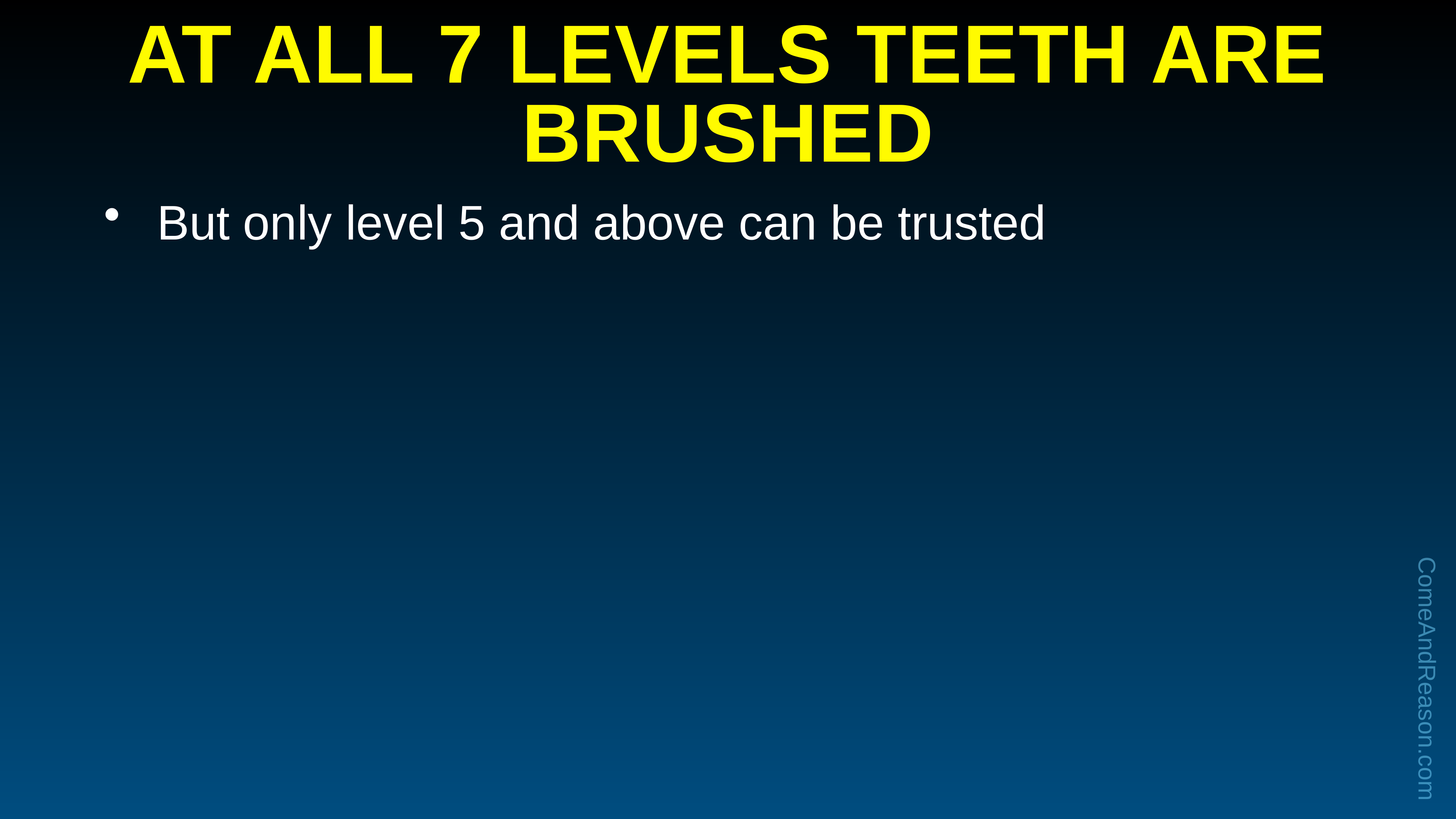

# At All 7 Levels Teeth are Brushed
But only level 5 and above can be trusted